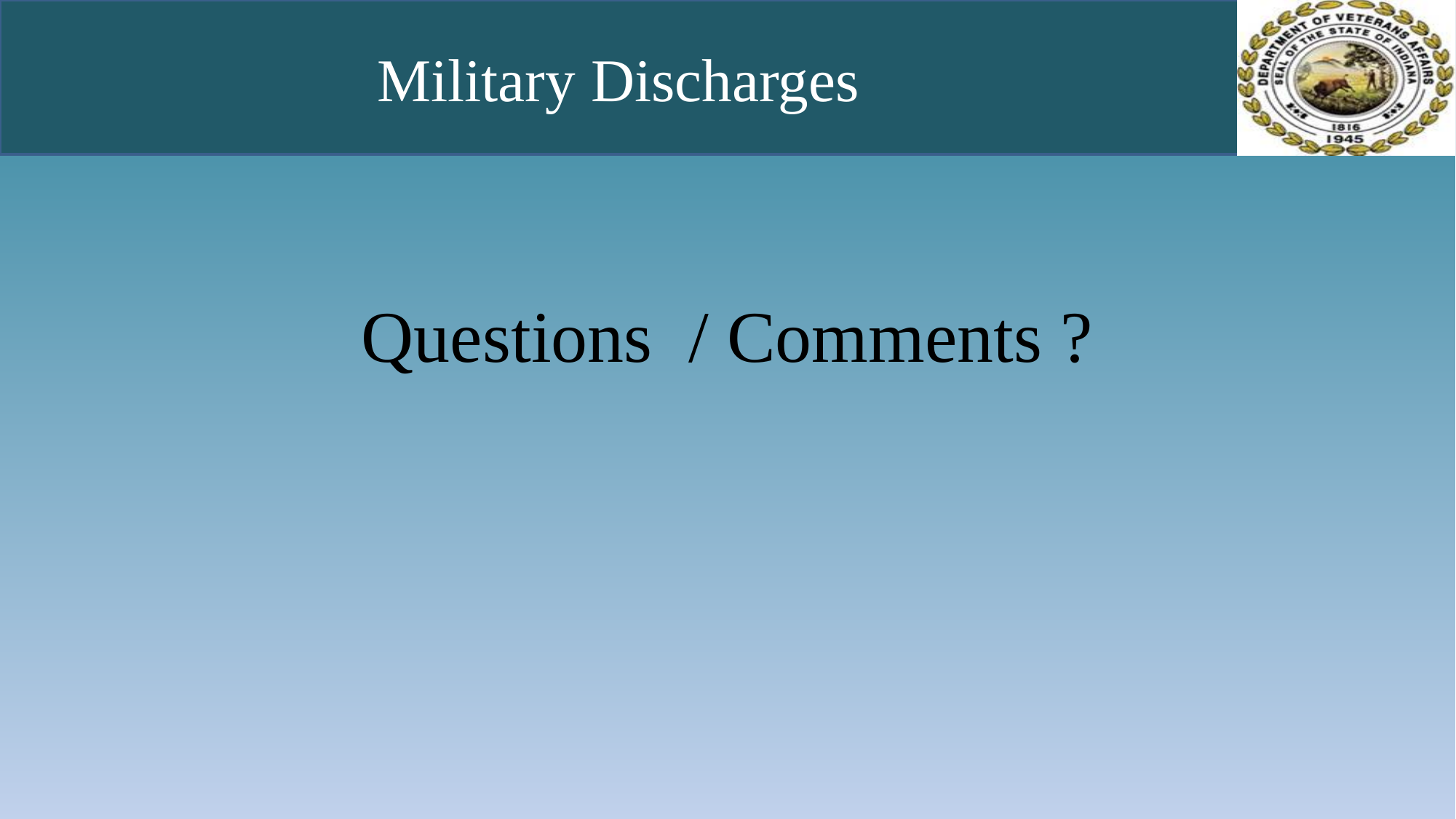

# Military Discharges

Questions  / Comments ?